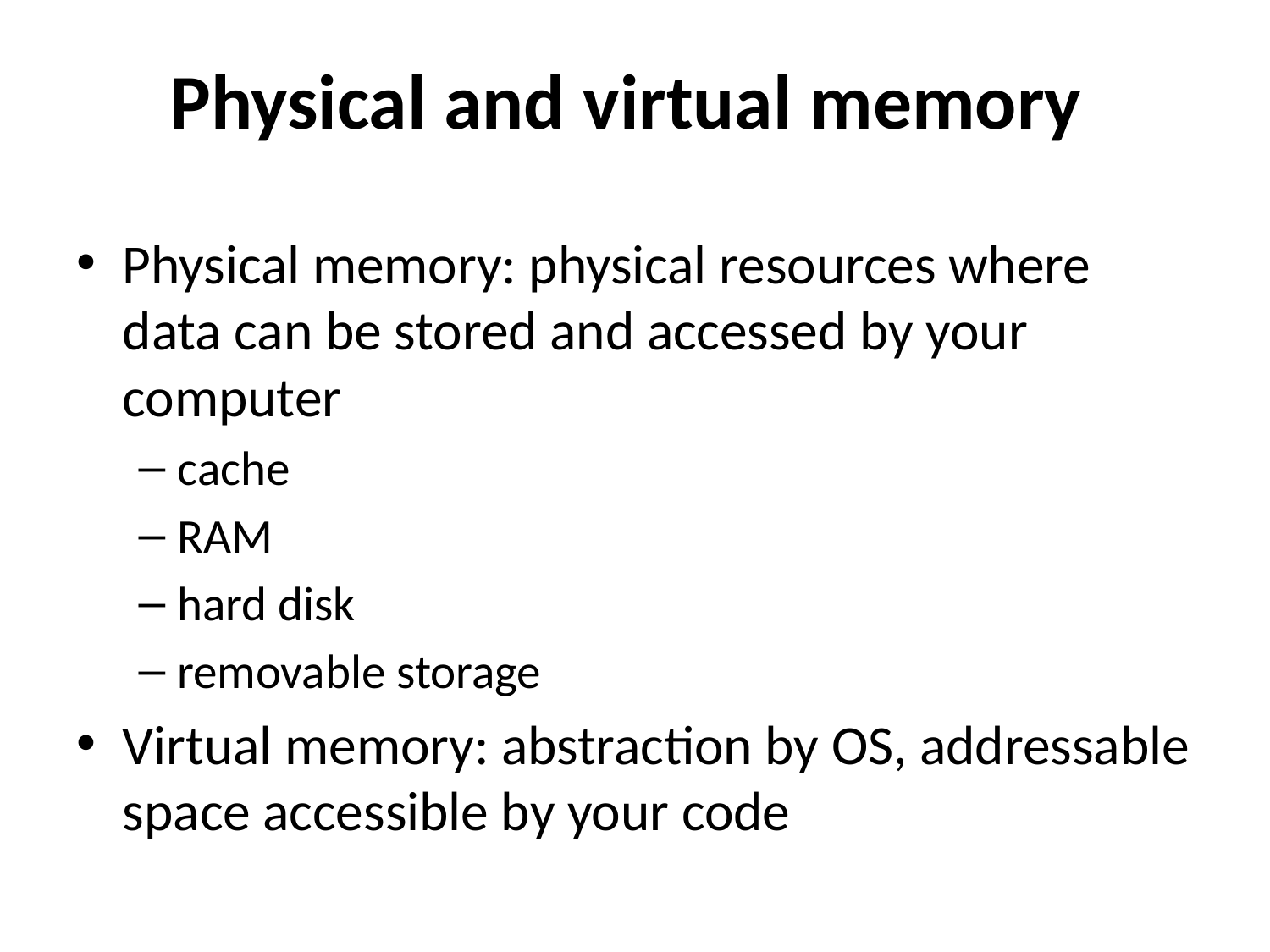

# Physical and virtual memory
Physical memory: physical resources where data can be stored and accessed by your computer
cache
RAM
hard disk
removable storage
Virtual memory: abstraction by OS, addressable space accessible by your code